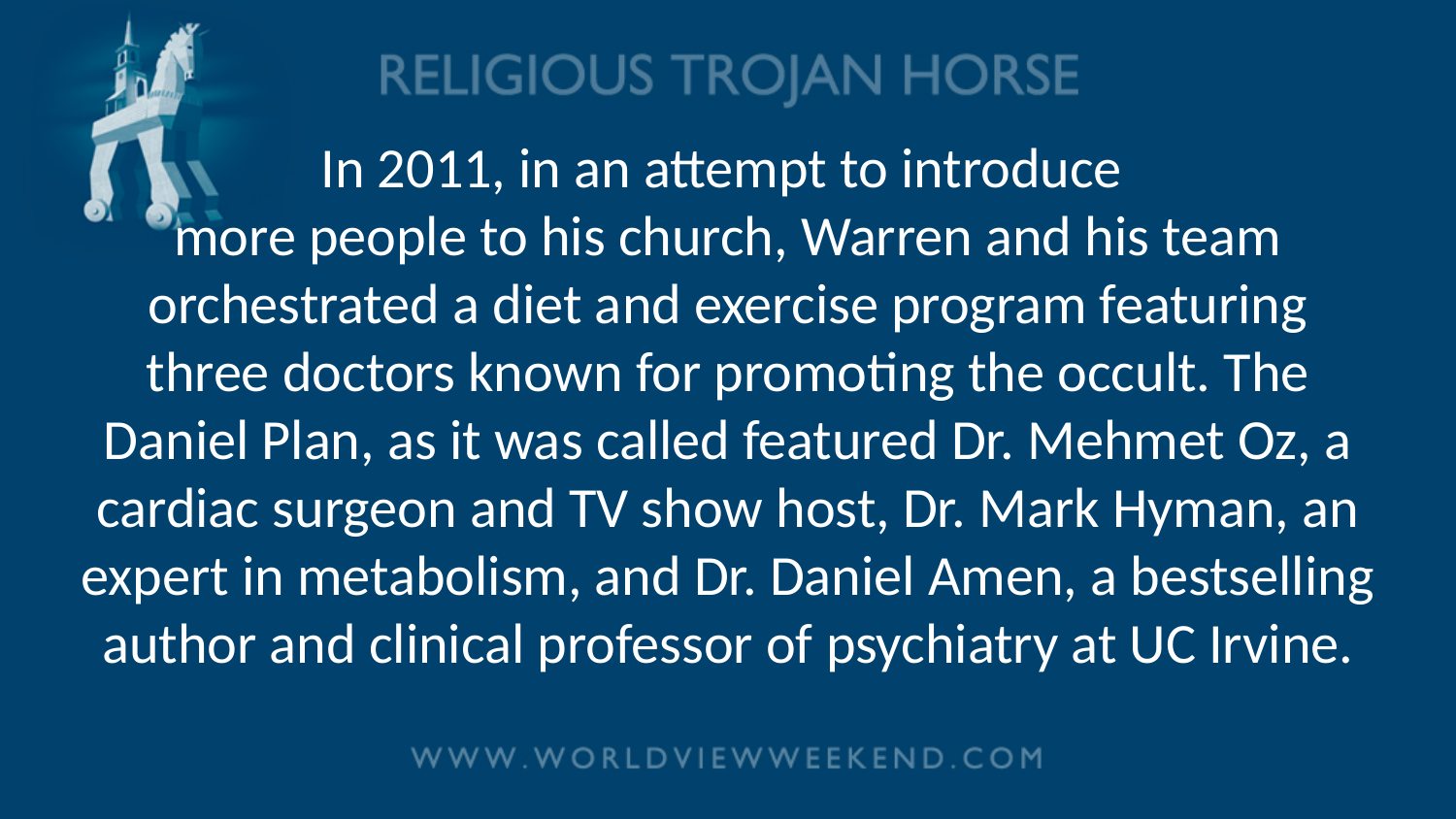

# In 2011, in an attempt to introduce more people to his church, Warren and his team orchestrated a diet and exercise program featuring three doctors known for promoting the occult. The Daniel Plan, as it was called featured Dr. Mehmet Oz, a cardiac surgeon and TV show host, Dr. Mark Hyman, an expert in metabolism, and Dr. Daniel Amen, a bestselling author and clinical professor of psychiatry at UC Irvine.